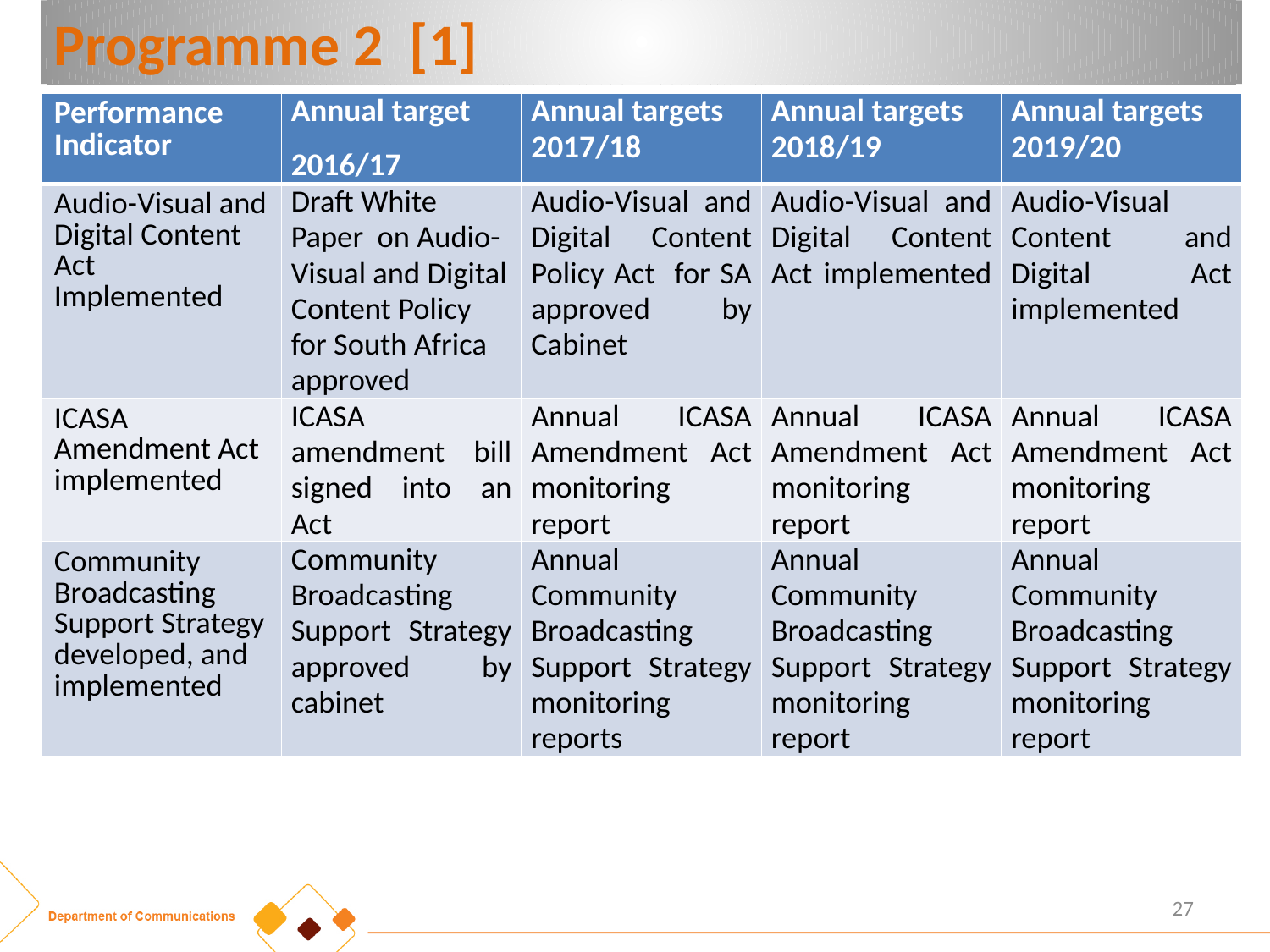

# Programme 2  [1]
| Performance Indicator | Annual target 2016/17 | Annual targets 2017/18 | Annual targets 2018/19 | Annual targets 2019/20 |
| --- | --- | --- | --- | --- |
| Audio-Visual and Digital Content Act Implemented | Draft White Paper on Audio-Visual and Digital Content Policy for South Africa approved | Audio-Visual and Digital Content Policy Act for SA approved by Cabinet | Audio-Visual and Digital Content Act implemented | Audio-Visual Content and Digital Act implemented |
| ICASA Amendment Act implemented | ICASA amendment bill signed into an Act | Annual ICASA Amendment Act monitoring report | Annual ICASA Amendment Act monitoring report | Annual ICASA Amendment Act monitoring report |
| Community Broadcasting Support Strategy developed, and implemented | Community Broadcasting Support Strategy approved by cabinet | Annual Community Broadcasting Support Strategy monitoring reports | Annual Community Broadcasting Support Strategy monitoring report | Annual Community Broadcasting Support Strategy monitoring report |
27